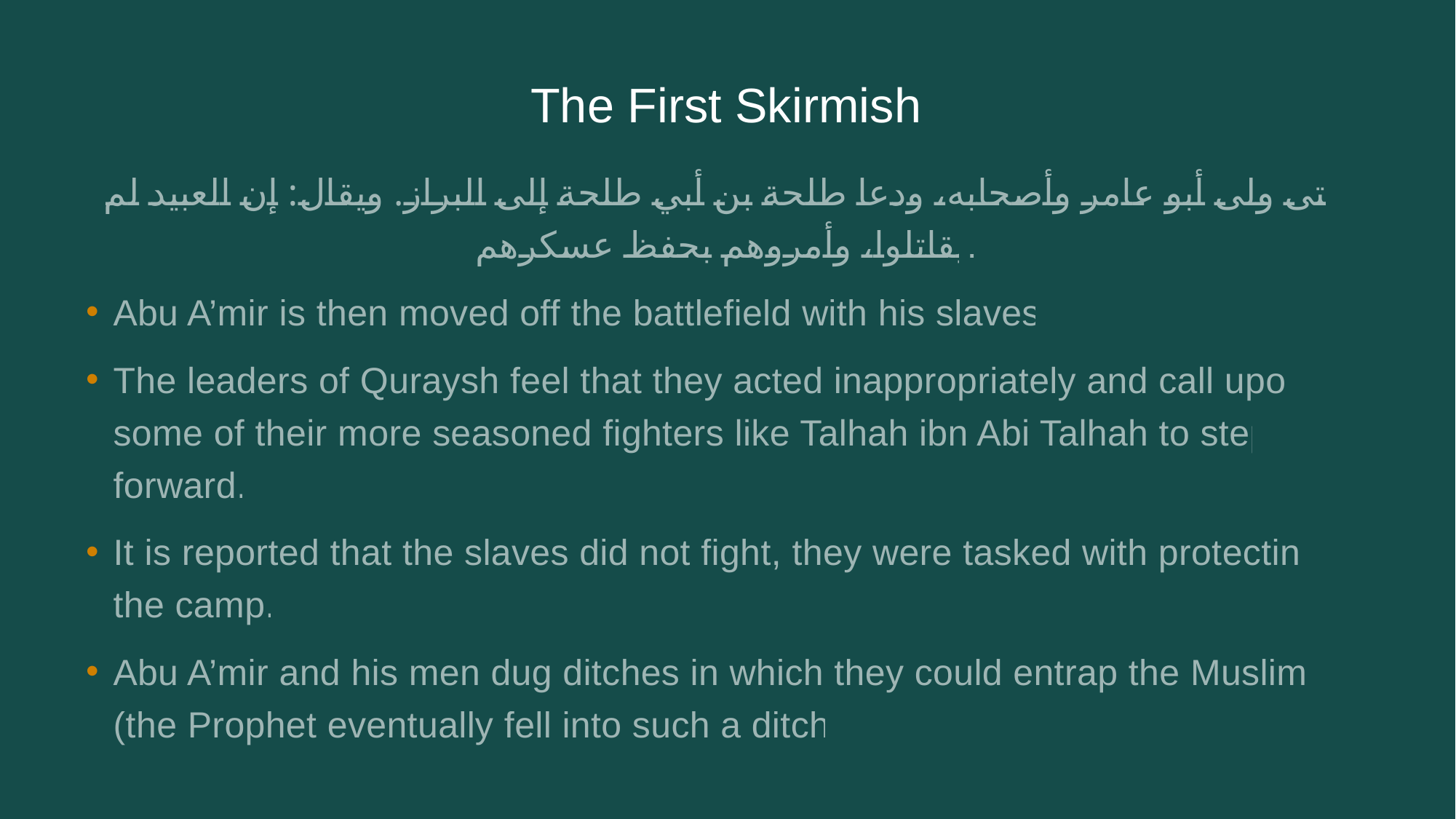

# The First Skirmish
حتى ولى أبو عامر وأصحابه، ودعا طلحة بن أبي طلحة إلى البراز. ويقال: إن العبيد لم يقاتلوا، وأمروهم بحفظ عسكرهم.
Abu A’mir is then moved off the battlefield with his slaves.
The leaders of Quraysh feel that they acted inappropriately and call upon some of their more seasoned fighters like Talhah ibn Abi Talhah to step forward.
It is reported that the slaves did not fight, they were tasked with protecting the camp.
Abu A’mir and his men dug ditches in which they could entrap the Muslims (the Prophet eventually fell into such a ditch.